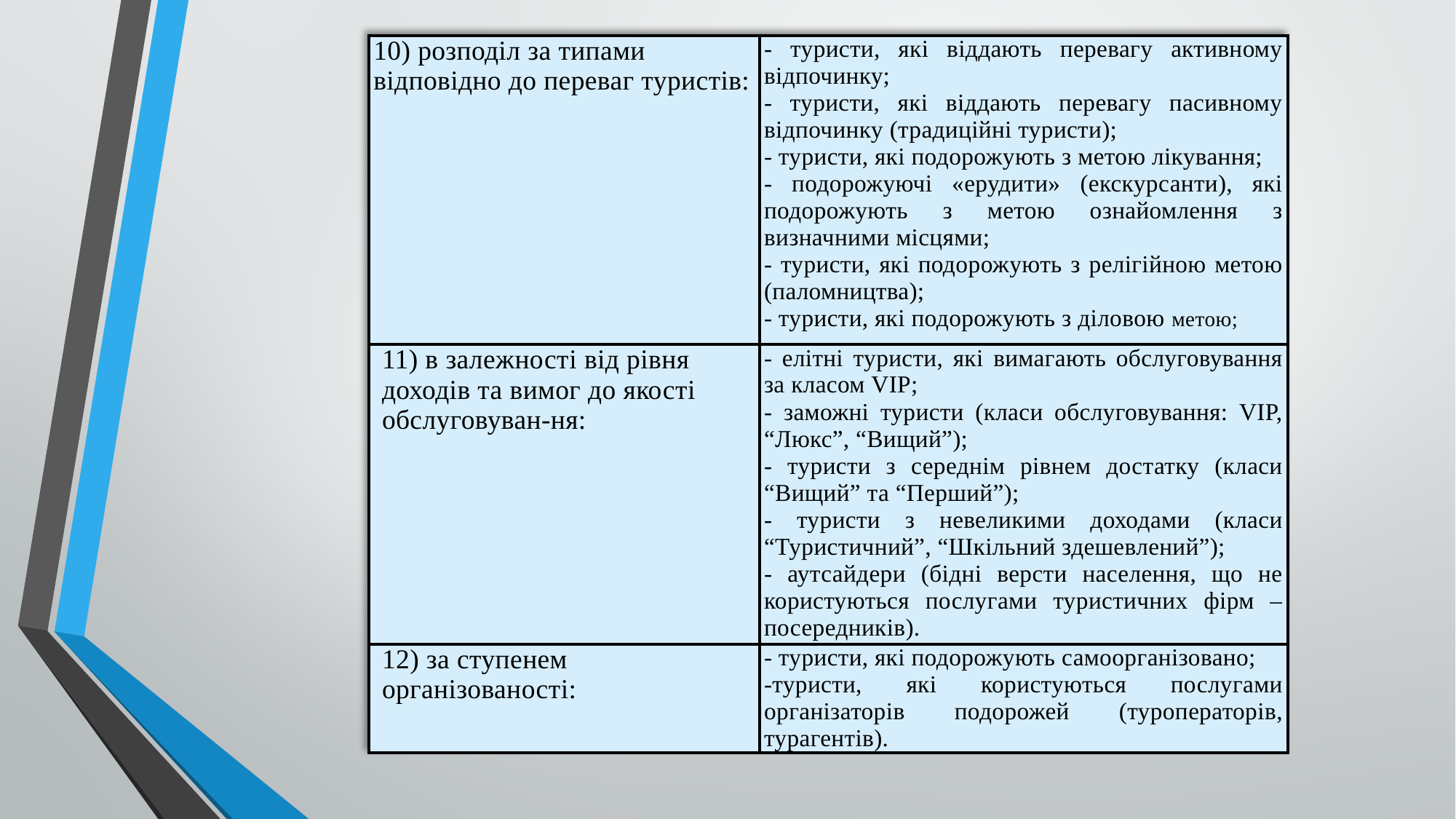

| 10) розподіл за типами відповідно до переваг туристів: | - туристи, які віддають перевагу активному відпочинку; - туристи, які віддають перевагу пасивному відпочинку (традиційні туристи); - туристи, які подорожують з метою лікування; - подорожуючі «ерудити» (екскурсанти), які подорожують з метою ознайомлення з визначними місцями; - туристи, які подорожують з релігійною метою (паломництва); - туристи, які подорожують з діловою метою; |
| --- | --- |
| 11) в залежності від рівня доходів та вимог до якості обслуговуван-ня: | - елітні туристи, які вимагають обслуговування за класом VIP; - заможні туристи (класи обслуговування: VIP, “Люкс”, “Вищий”); - туристи з середнім рівнем достатку (класи “Вищий” та “Перший”); - туристи з невеликими доходами (класи “Туристичний”, “Шкільний здешевлений”); - аутсайдери (бідні версти населення, що не користуються послугами туристичних фірм – посередників). |
| 12) за ступенем організованості: | - туристи, які подорожують самоорганізовано; -туристи, які користуються послугами організаторів подорожей (туроператорів, турагентів). |